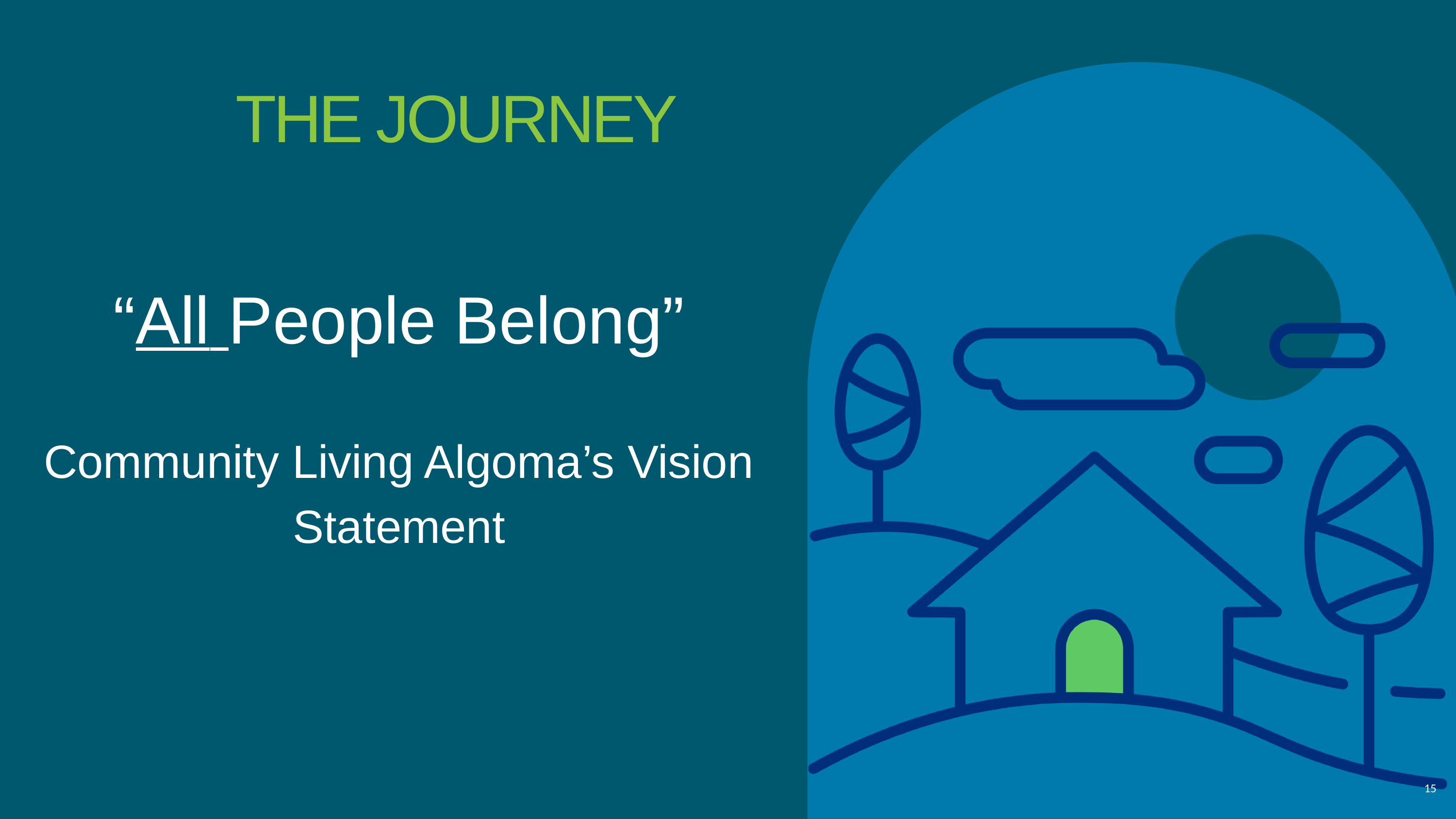

THE JOURNEY

“All People Belong”

Community Living Algoma’s Vision Statement

15